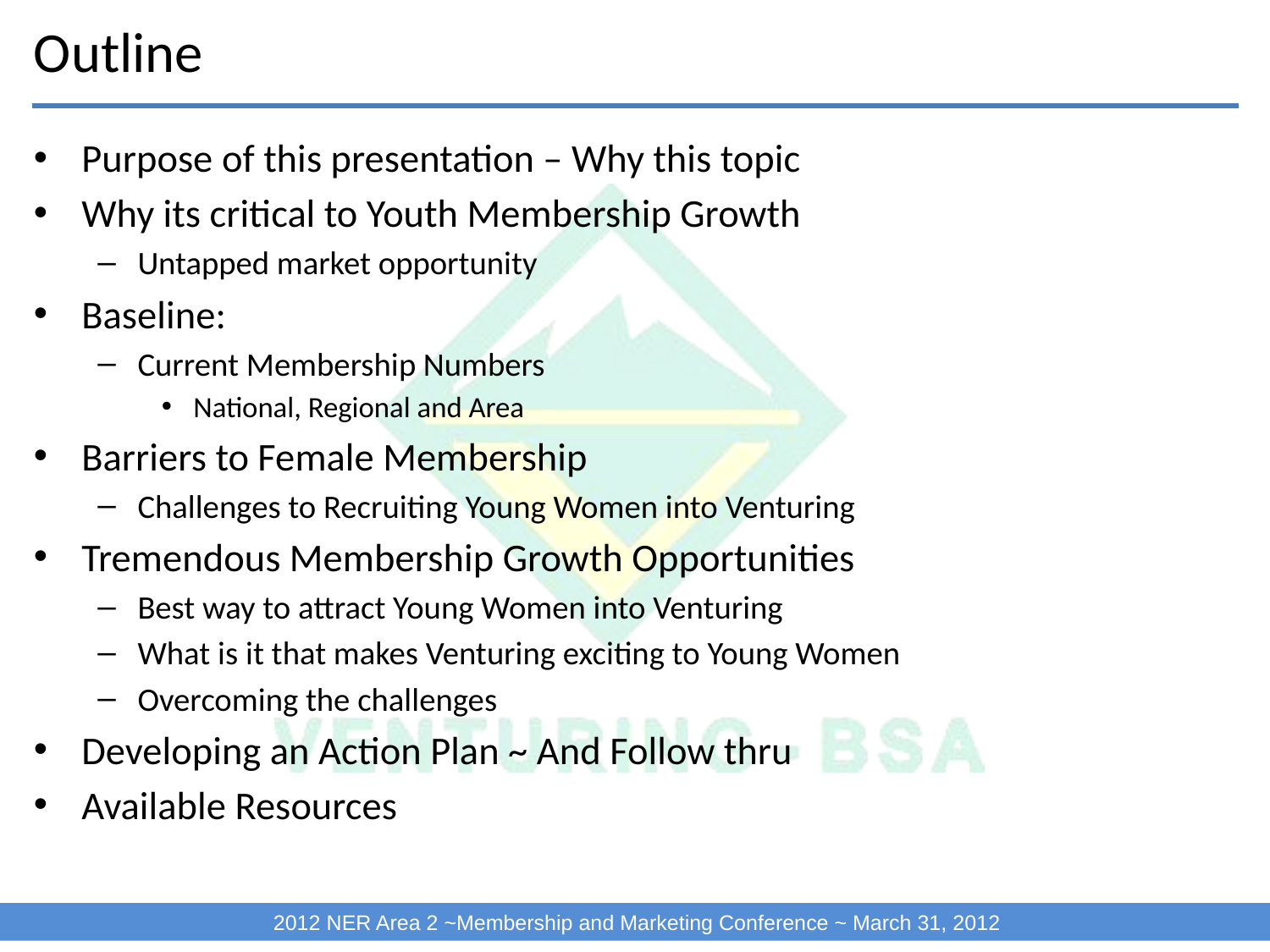

# Outline
Purpose of this presentation – Why this topic
Why its critical to Youth Membership Growth
Untapped market opportunity
Baseline:
Current Membership Numbers
National, Regional and Area
Barriers to Female Membership
Challenges to Recruiting Young Women into Venturing
Tremendous Membership Growth Opportunities
Best way to attract Young Women into Venturing
What is it that makes Venturing exciting to Young Women
Overcoming the challenges
Developing an Action Plan ~ And Follow thru
Available Resources